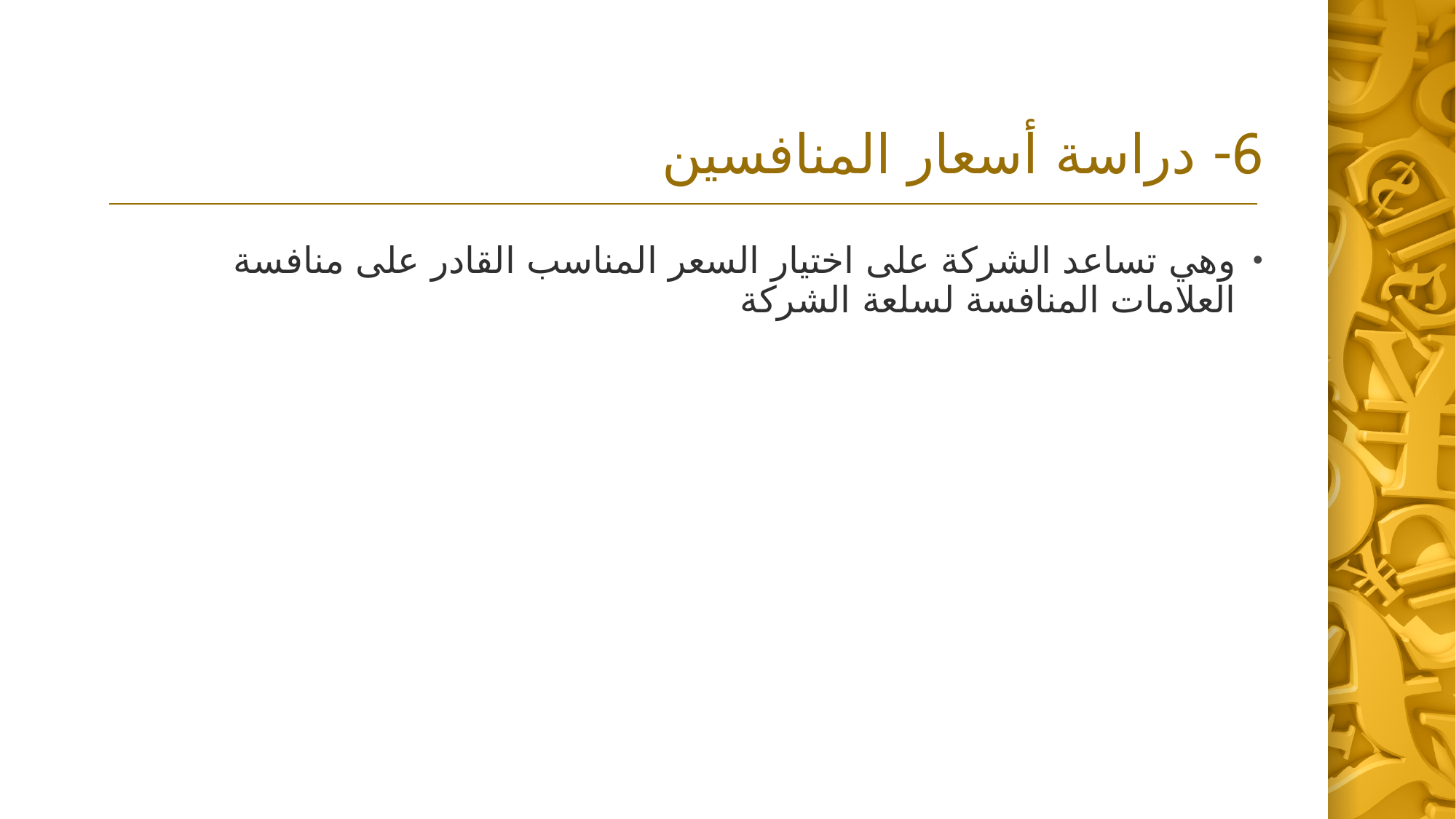

# 6- دراسة أسعار المنافسين
وهي تساعد الشركة على اختيار السعر المناسب القادر على منافسة العلامات المنافسة لسلعة الشركة